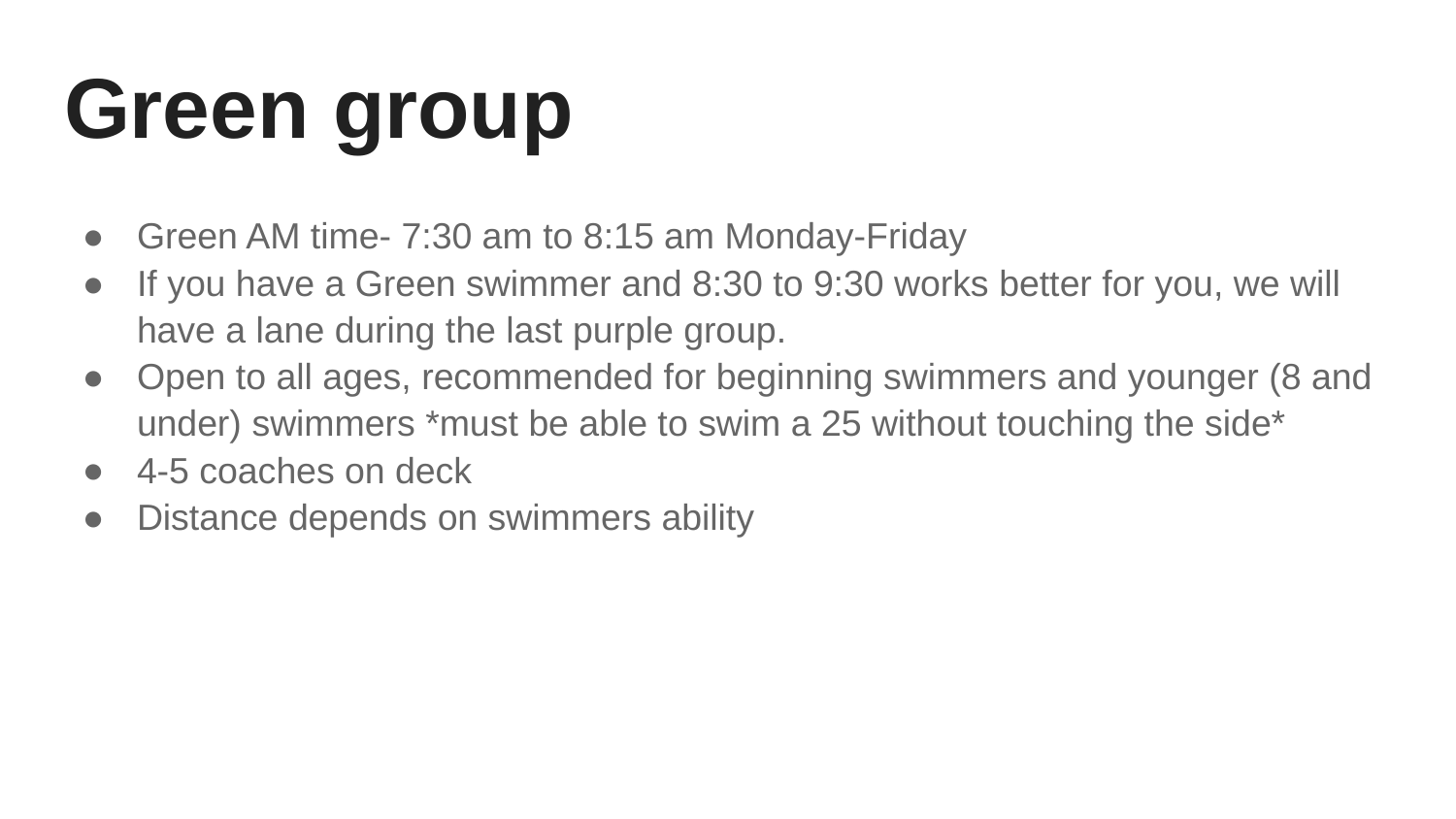

# Green group
Green AM time- 7:30 am to 8:15 am Monday-Friday
If you have a Green swimmer and 8:30 to 9:30 works better for you, we will have a lane during the last purple group.
Open to all ages, recommended for beginning swimmers and younger (8 and under) swimmers *must be able to swim a 25 without touching the side*
4-5 coaches on deck
Distance depends on swimmers ability